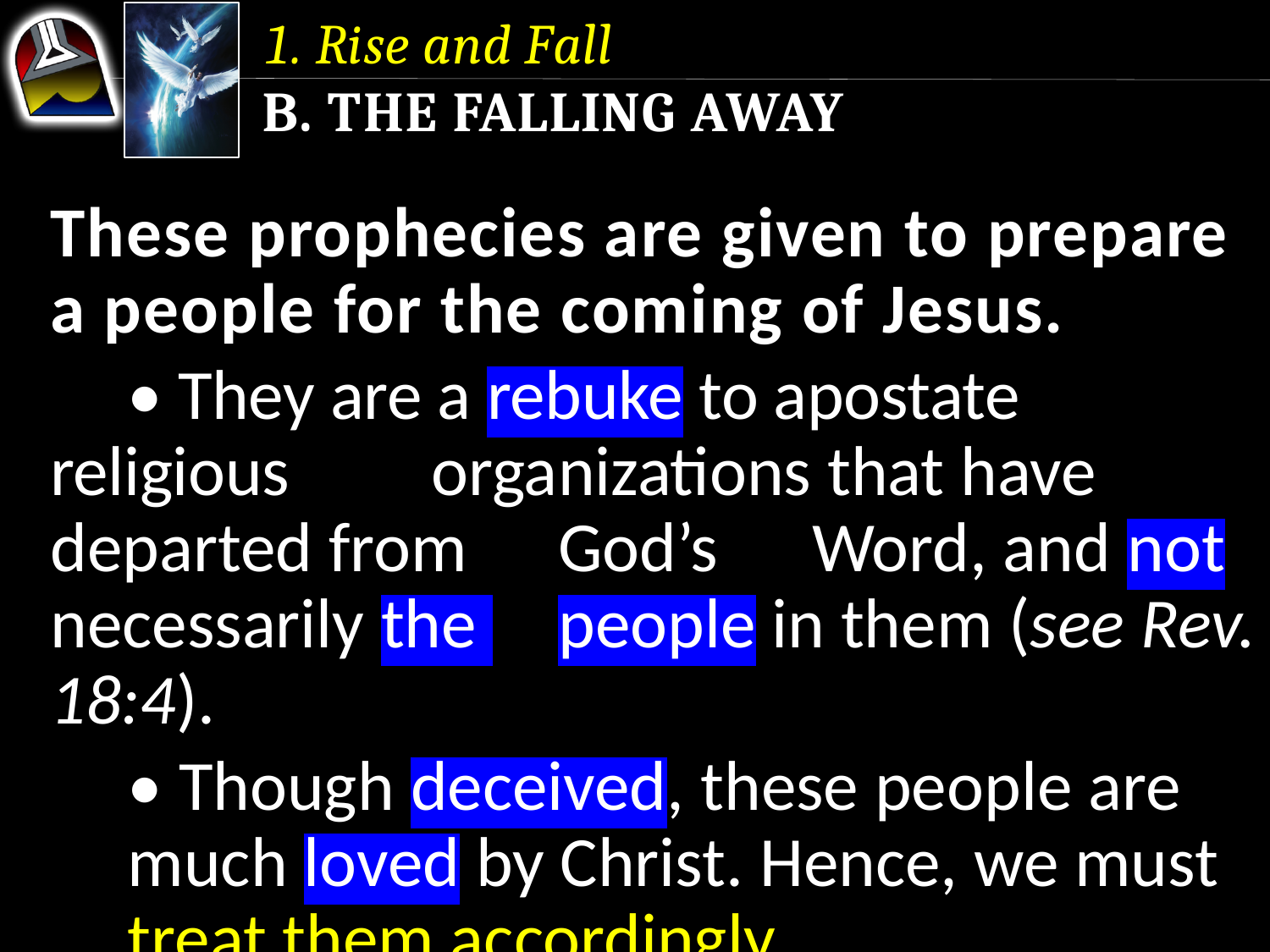

1. Rise and Fall
b. The Falling Away
These prophecies are given to prepare a people for the coming of Jesus.
	• They are a rebuke to apostate religious 	organizations that have departed from 	God’s 	Word, and not necessarily the 	people in them (see Rev. 18:4).
	• Though deceived, these people are 	much loved by Christ. Hence, we must  	treat them accordingly.